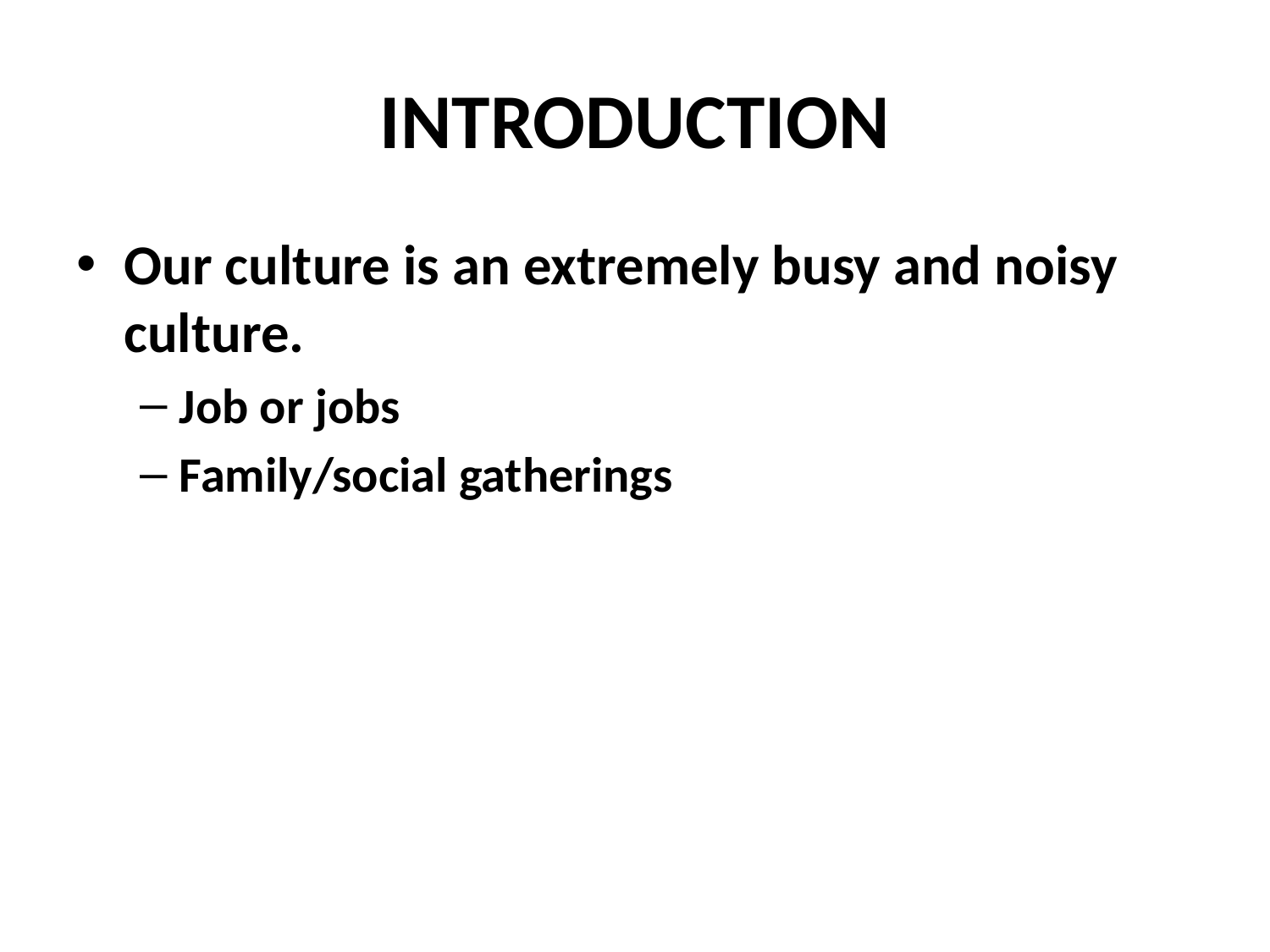

# INTRODUCTION
Our culture is an extremely busy and noisy culture.
Job or jobs
Family/social gatherings